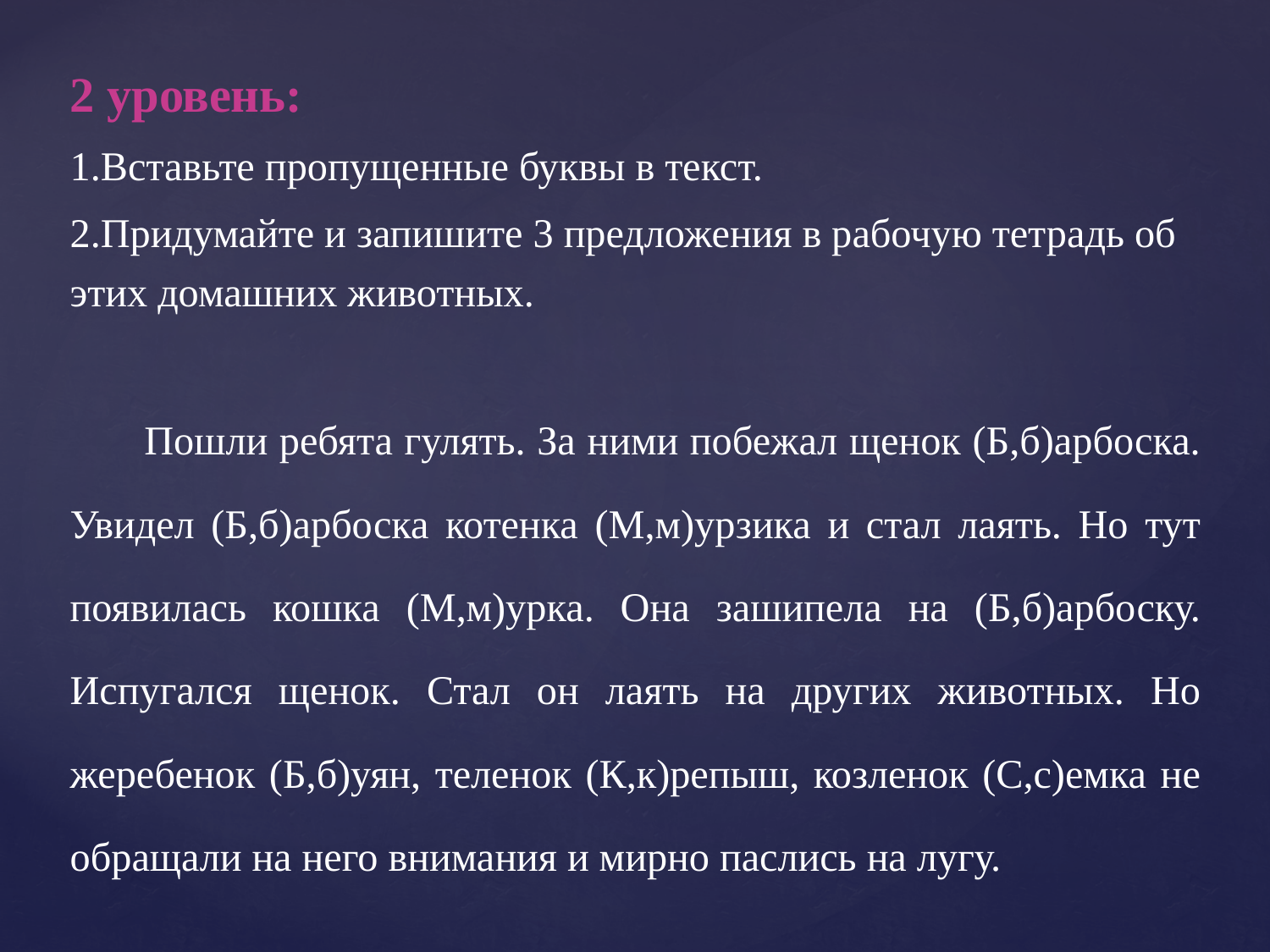

2 уровень:
1.Вставьте пропущенные буквы в текст.
2.Придумайте и запишите 3 предложения в рабочую тетрадь об этих домашних животных.

       Пошли ребята гулять. За ними побежал щенок (Б,б)арбоска. Увидел (Б,б)арбоска котенка (М,м)урзика и стал лаять. Но тут появилась кошка (М,м)урка. Она зашипела на (Б,б)арбоску. Испугался щенок. Стал он лаять на других животных. Но жеребенок (Б,б)уян, теленок (К,к)репыш, козленок (С,с)емка не обращали на него внимания и мирно паслись на лугу.